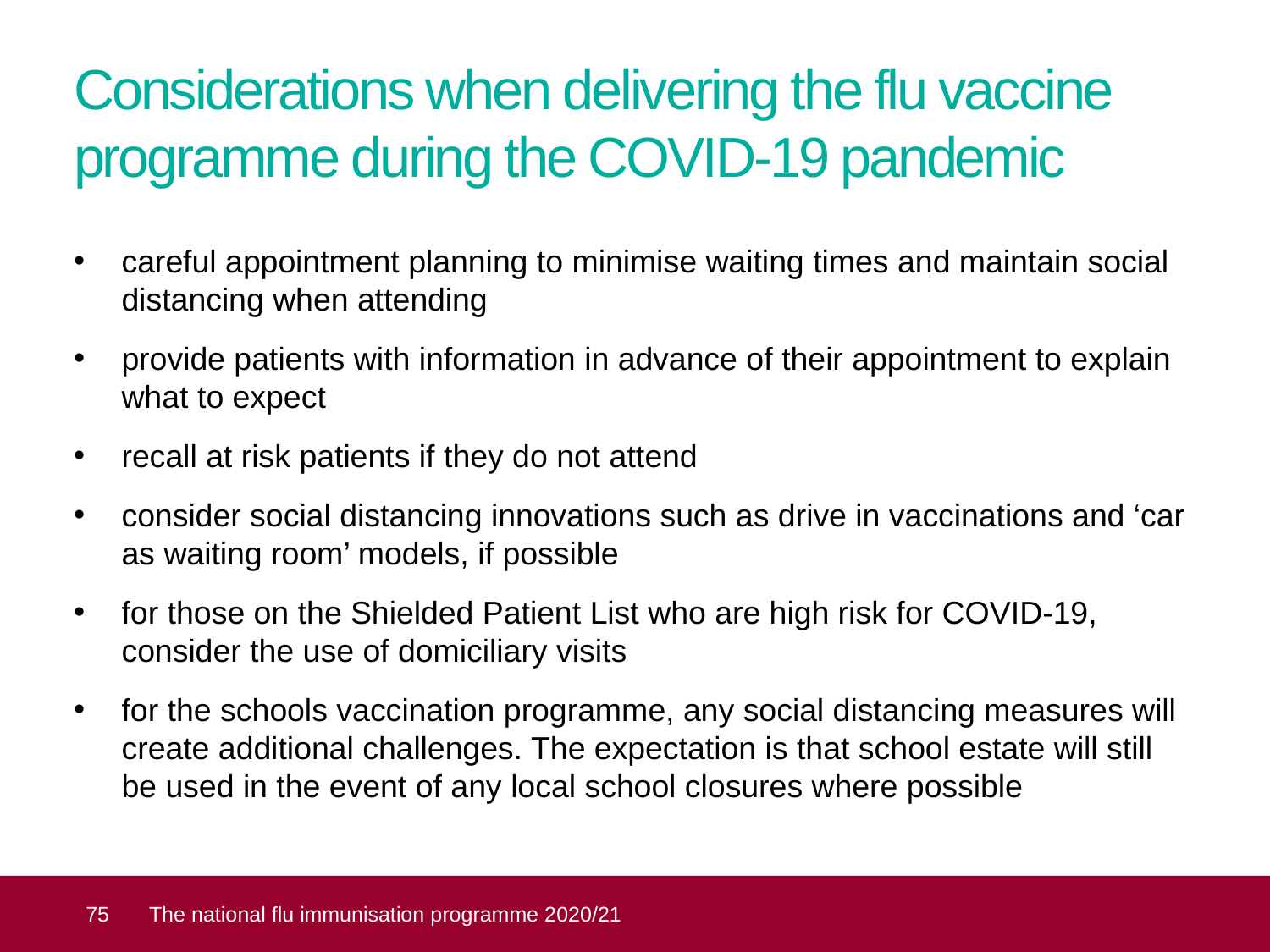

# Considerations when delivering the flu vaccine programme during the COVID-19 pandemic
careful appointment planning to minimise waiting times and maintain social distancing when attending
provide patients with information in advance of their appointment to explain what to expect
recall at risk patients if they do not attend
consider social distancing innovations such as drive in vaccinations and ‘car as waiting room’ models, if possible
for those on the Shielded Patient List who are high risk for COVID-19, consider the use of domiciliary visits
for the schools vaccination programme, any social distancing measures will create additional challenges. The expectation is that school estate will still be used in the event of any local school closures where possible
  75
The national flu immunisation programme 2020/21